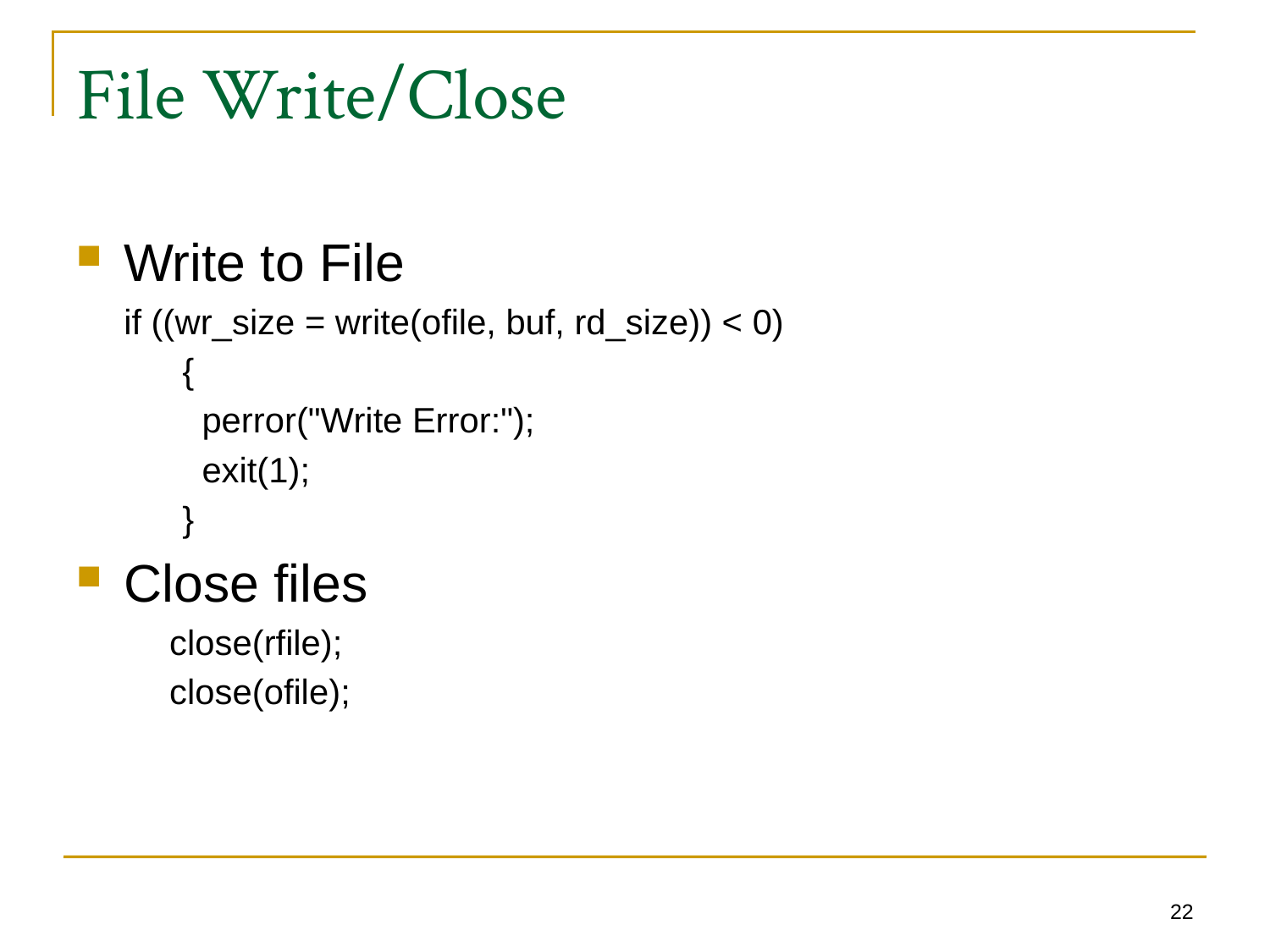

File Write/Close
Write to File
if ((wr_size = write(ofile, buf, rd_size)) < 0)
      {
        perror("Write Error:");
        exit(1);
      }
Close files
close(rfile);
close(ofile);

22